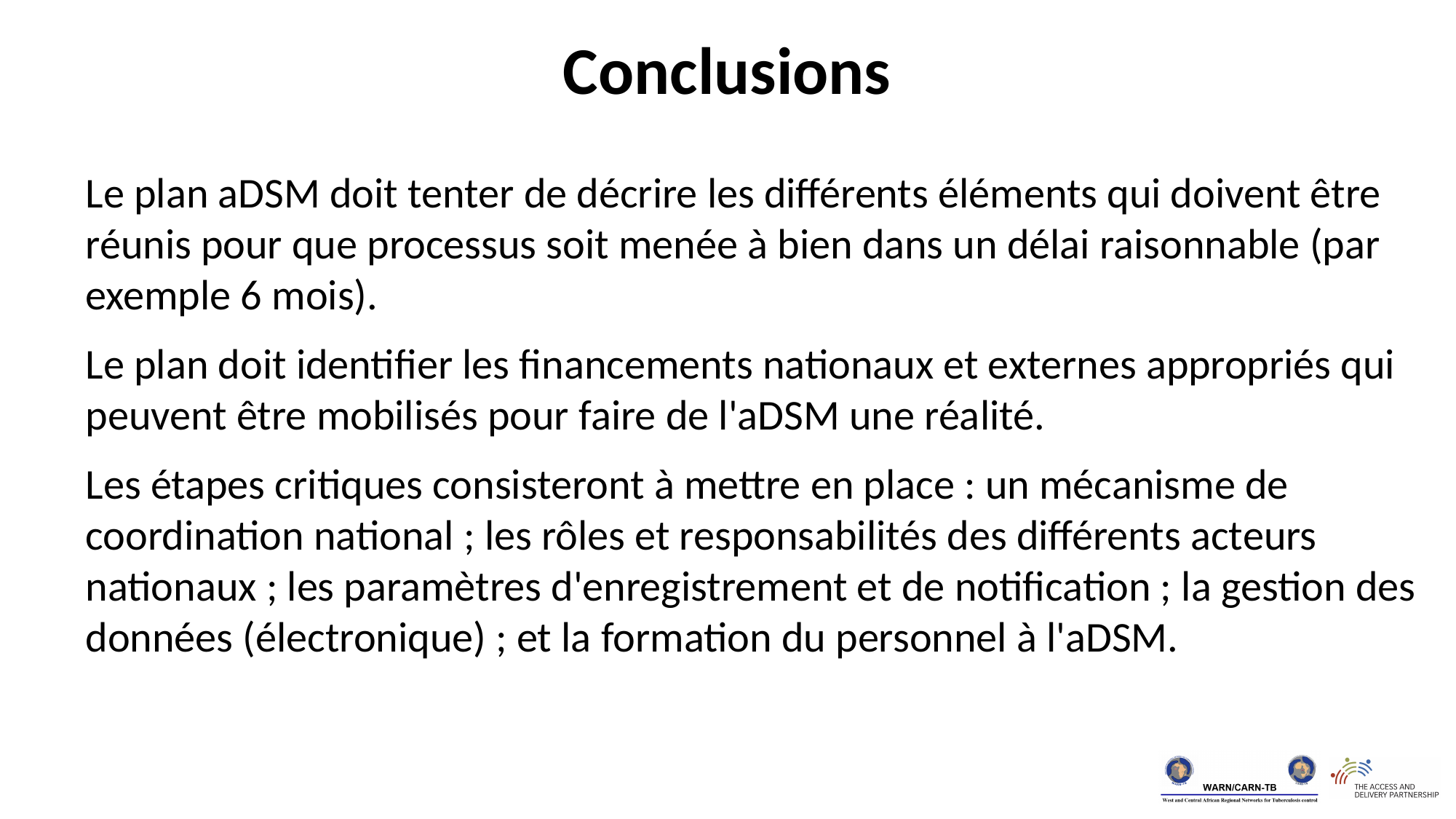

Conclusions
Le plan aDSM doit tenter de décrire les différents éléments qui doivent être réunis pour que processus soit menée à bien dans un délai raisonnable (par exemple 6 mois).
Le plan doit identifier les financements nationaux et externes appropriés qui peuvent être mobilisés pour faire de l'aDSM une réalité.
Les étapes critiques consisteront à mettre en place : un mécanisme de coordination national ; les rôles et responsabilités des différents acteurs nationaux ; les paramètres d'enregistrement et de notification ; la gestion des données (électronique) ; et la formation du personnel à l'aDSM.